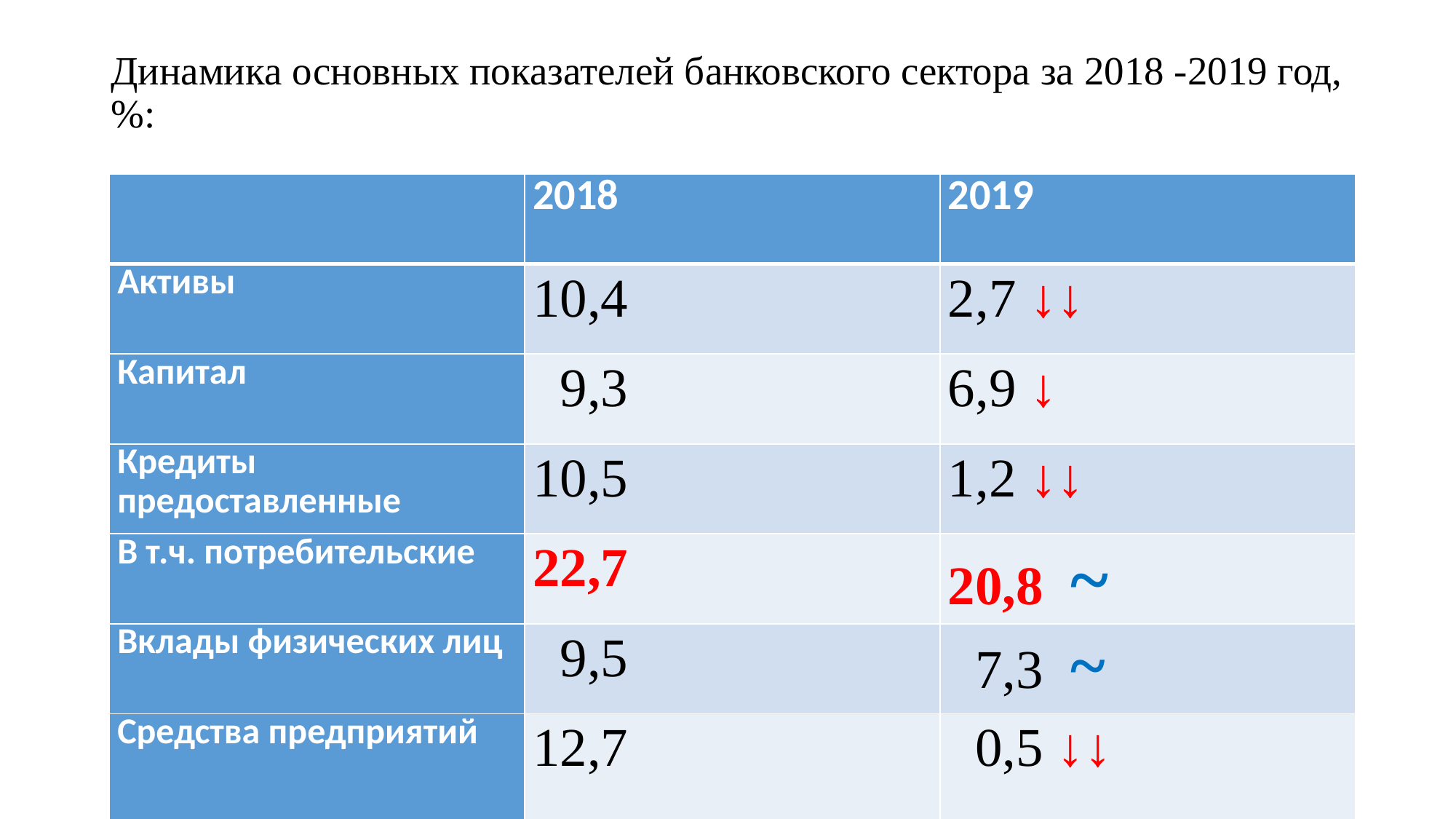

# Динамика основных показателей банковского сектора за 2018 -2019 год, %:
|  | 2018 | 2019 |
| --- | --- | --- |
| Активы | 10,4 | 2,7 ↓↓ |
| Капитал | 9,3 | 6,9 ↓ |
| Кредиты предоставленные | 10,5 | 1,2 ↓↓ |
| В т.ч. потребительские | 22,7 | 20,8 ~ |
| Вклады физических лиц | 9,5 | 7,3 ~ |
| Средства предприятий | 12,7 | 0,5 ↓↓ |